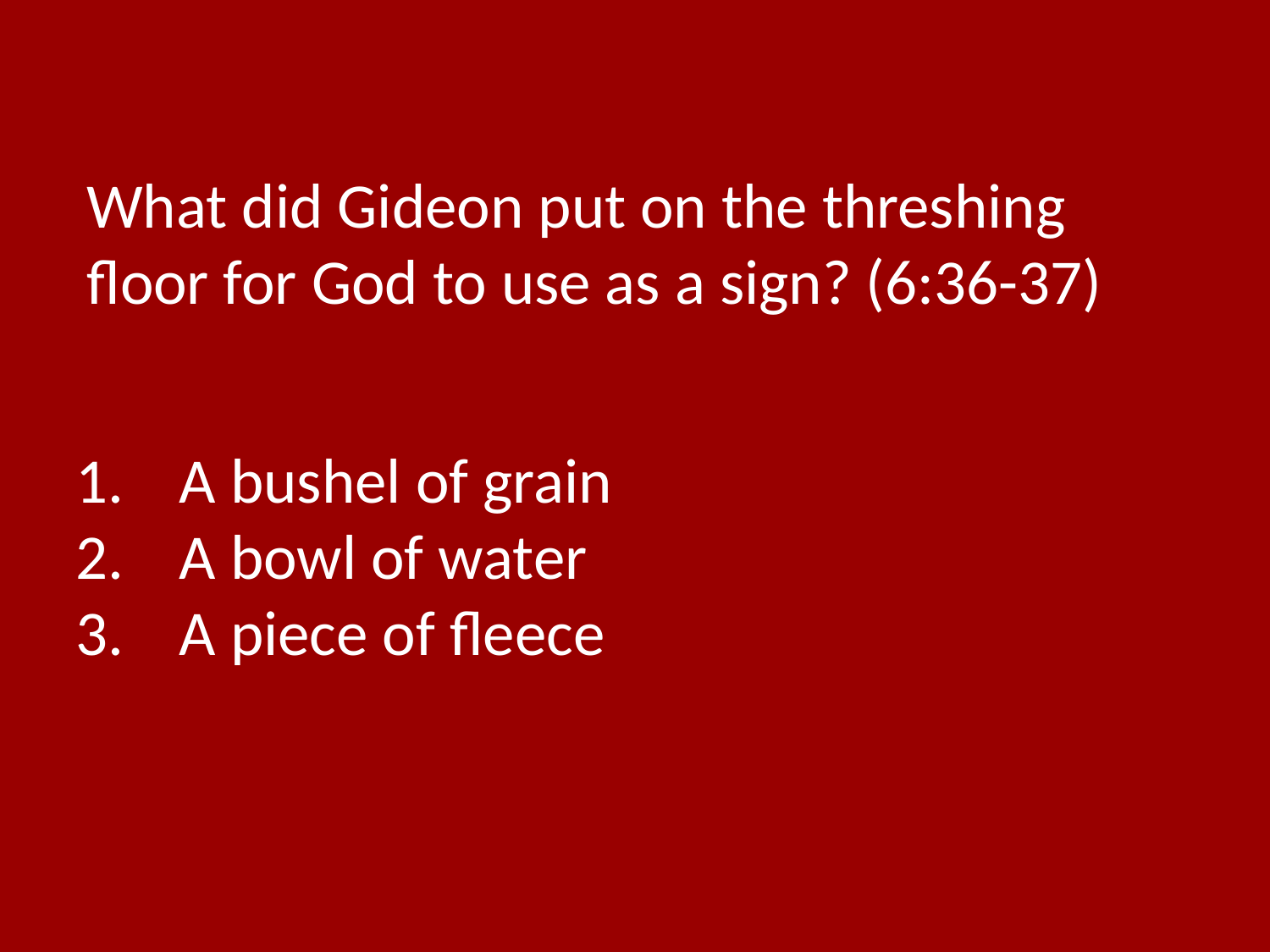

What did Gideon put on the threshing floor for God to use as a sign? (6:36-37)
A bushel of grain
A bowl of water
A piece of fleece